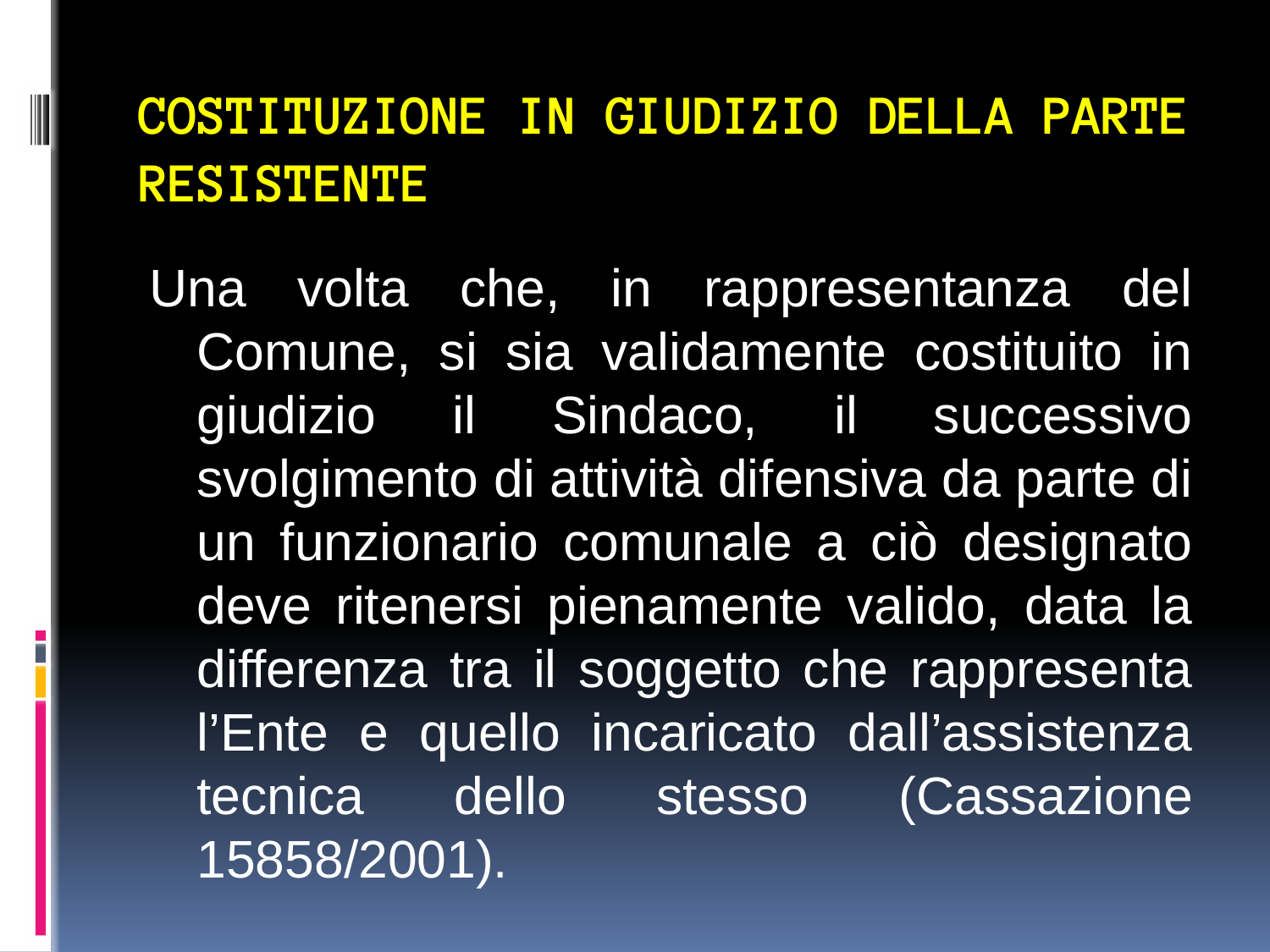

# COSTITUZIONE IN GIUDIZIO DELLA PARTE RESISTENTE
Una volta che, in rappresentanza del Comune, si sia validamente costituito in giudizio il Sindaco, il successivo svolgimento di attività difensiva da parte di un funzionario comunale a ciò designato deve ritenersi pienamente valido, data la differenza tra il soggetto che rappresenta l’Ente e quello incaricato dall’assistenza tecnica dello stesso (Cassazione 15858/2001).